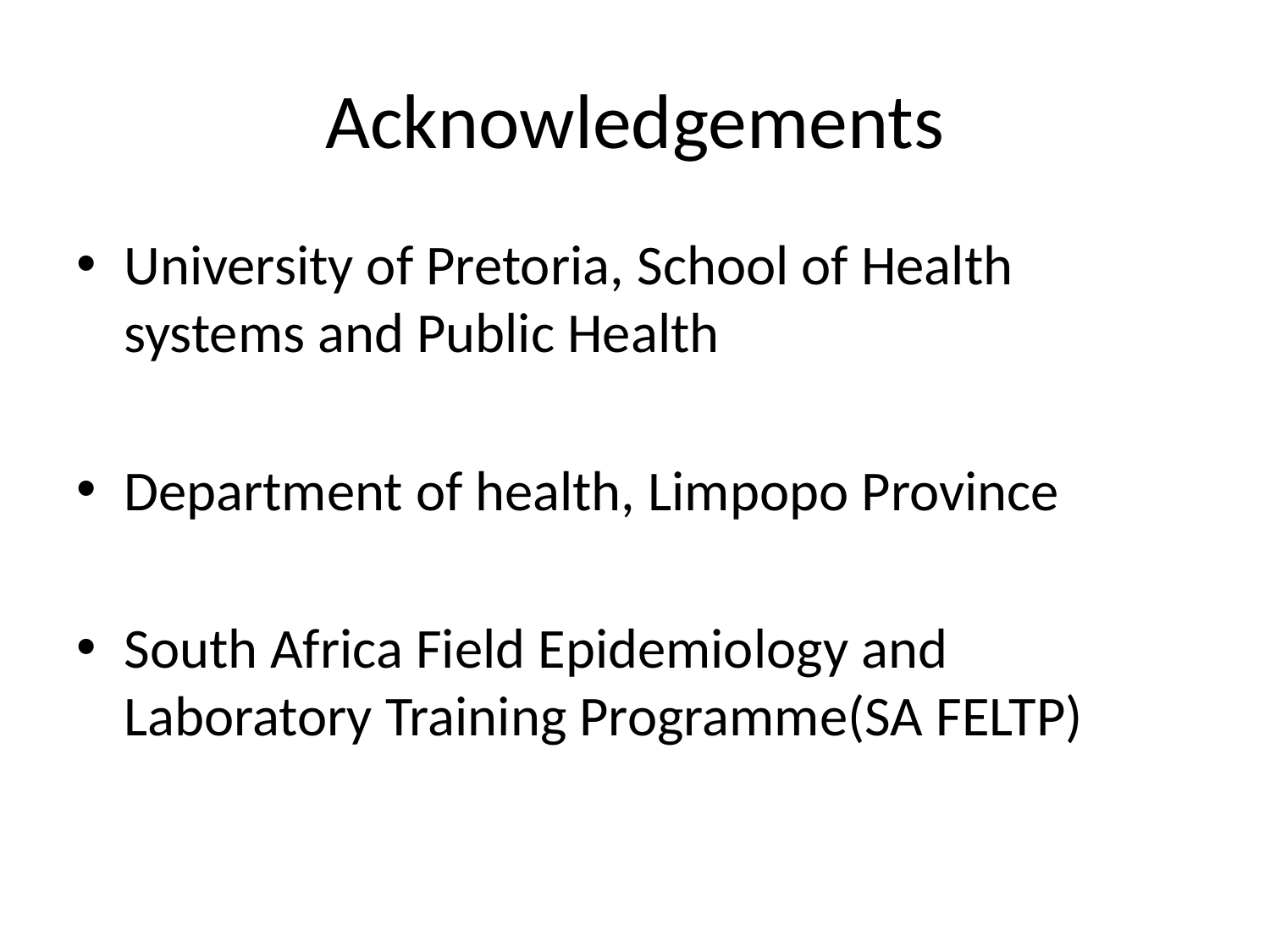

# Acknowledgements
University of Pretoria, School of Health systems and Public Health

Department of health, Limpopo Province

South Africa Field Epidemiology and Laboratory Training Programme(SA FELTP)